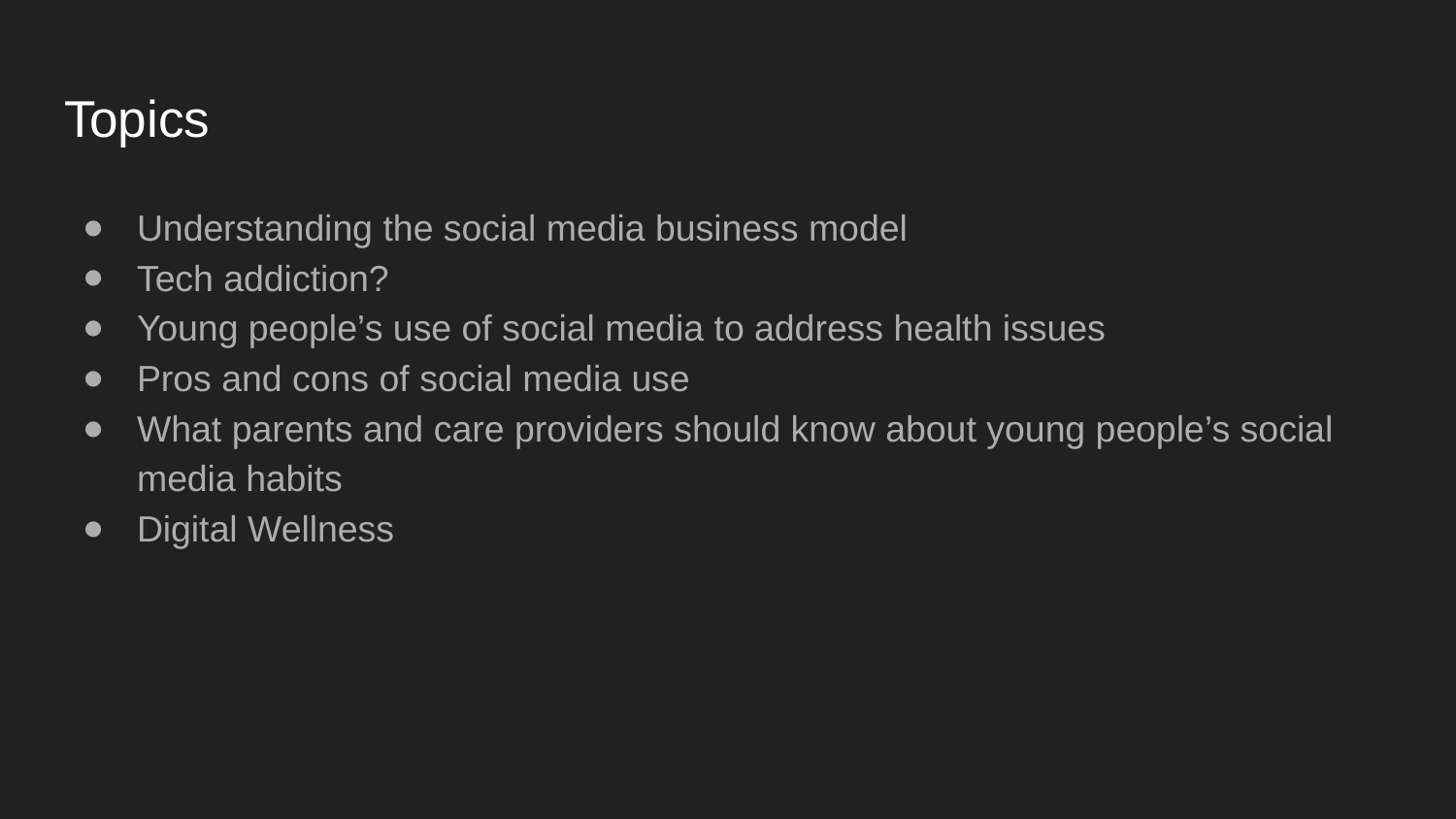

# Topics
Understanding the social media business model
Tech addiction?
Young people’s use of social media to address health issues
Pros and cons of social media use
What parents and care providers should know about young people’s social media habits
Digital Wellness